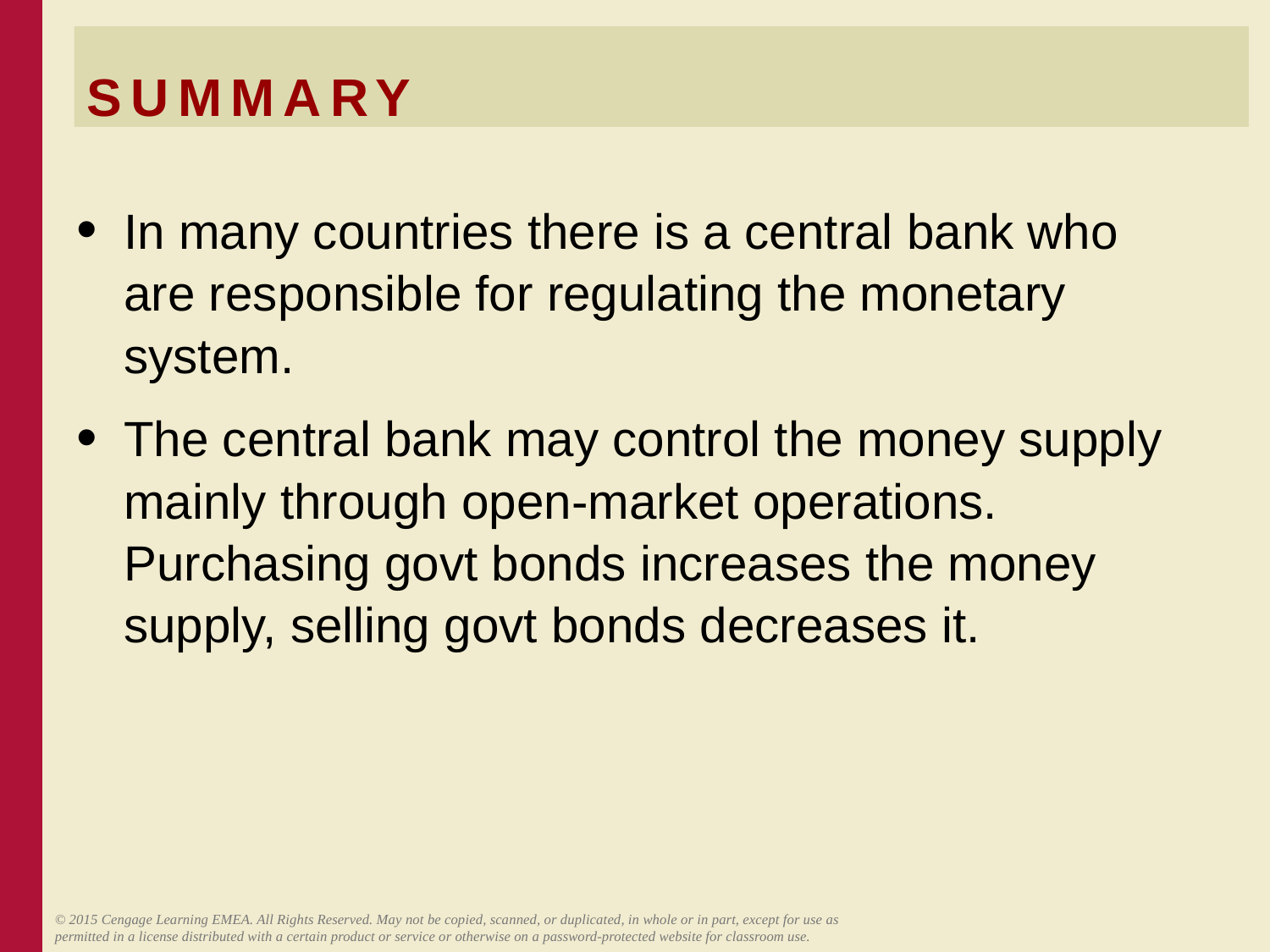

# SUMMARY
In many countries there is a central bank who are responsible for regulating the monetary system.
The central bank may control the money supply mainly through open-market operations.  Purchasing govt bonds increases the money supply, selling govt bonds decreases it.

© 2015 Cengage Learning EMEA. All Rights Reserved. May not be copied, scanned, or duplicated, in whole or in part, except for use as permitted in a license distributed with a certain product or service or otherwise on a password-protected website for classroom use.